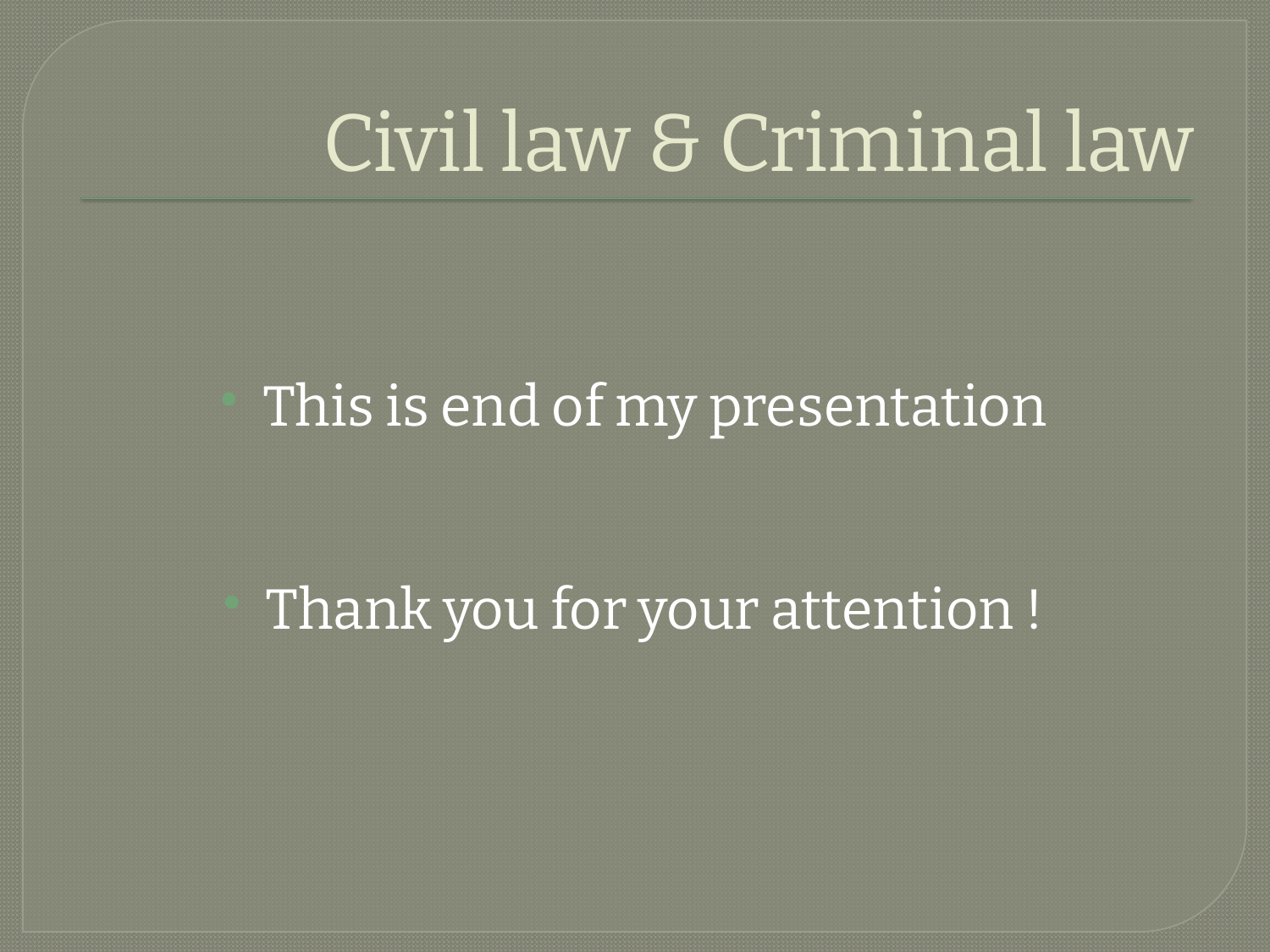

# Civil law & Criminal law

This is end of my presentation

Thank you for your attention !